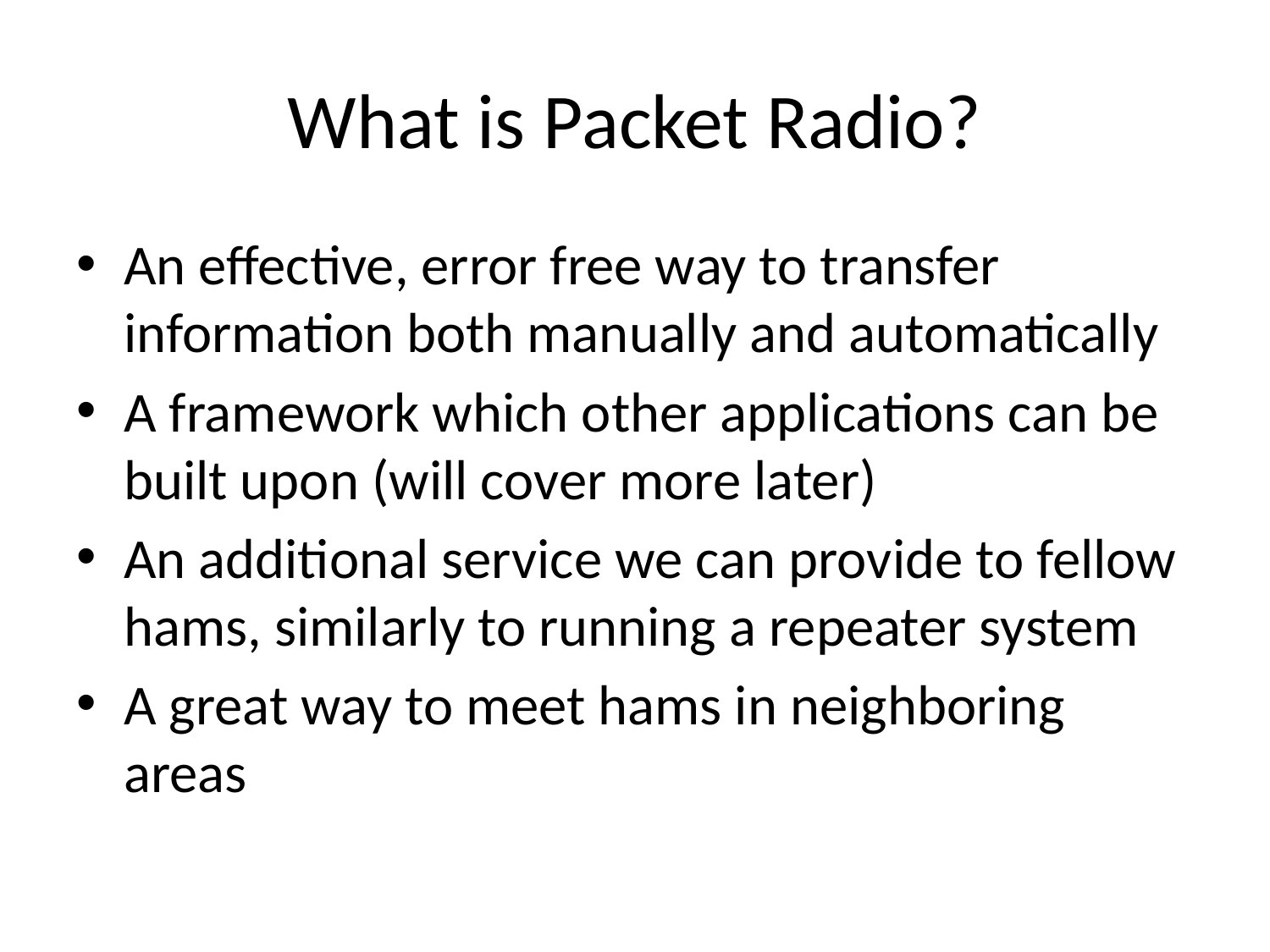

# What is Packet Radio?
An effective, error free way to transfer information both manually and automatically
A framework which other applications can be built upon (will cover more later)
An additional service we can provide to fellow hams, similarly to running a repeater system
A great way to meet hams in neighboring areas